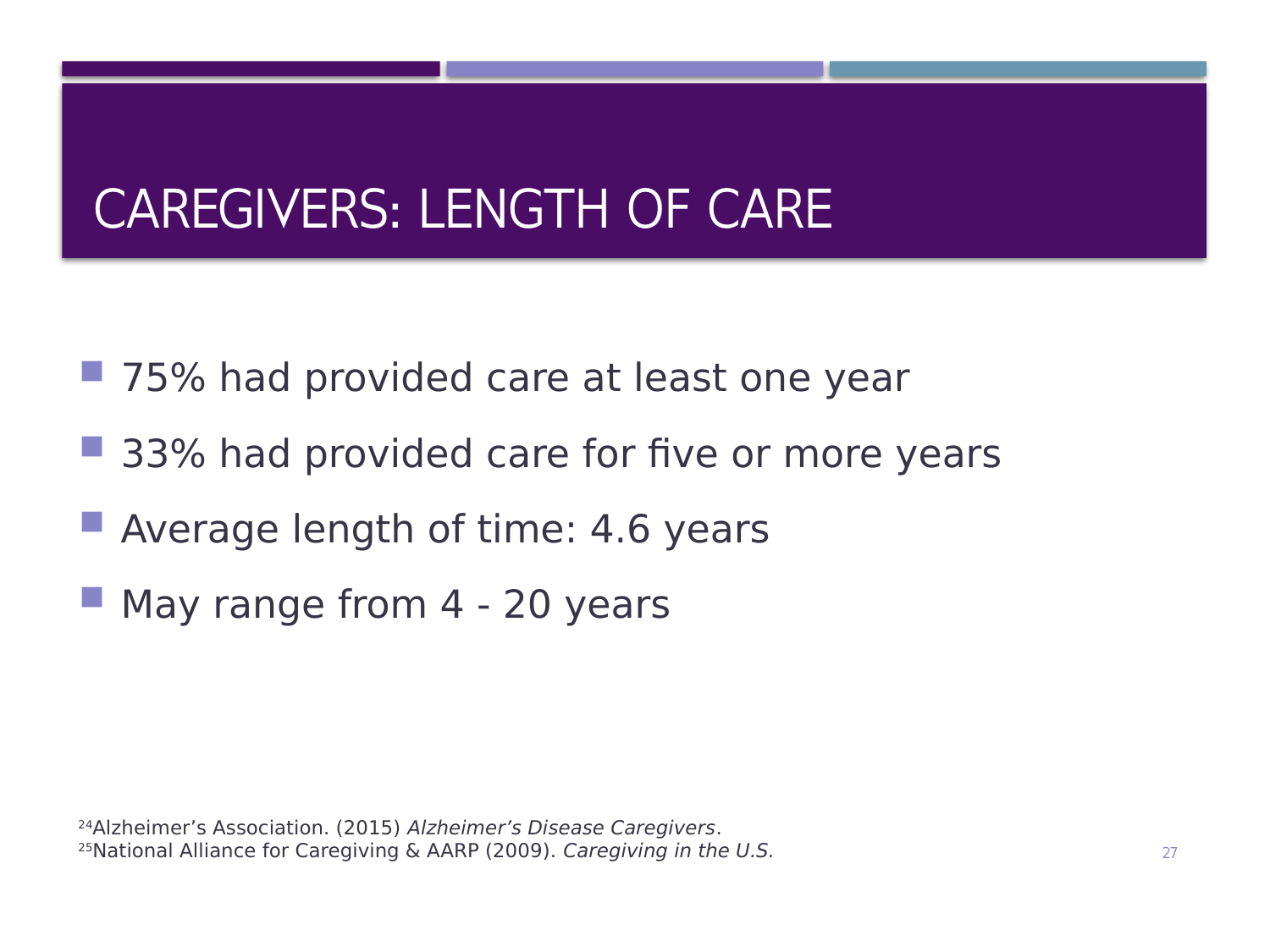

# Caregivers: Length of Care
75% had provided care at least one year
33% had provided care for five or more years
Average length of time: 4.6 years
May range from 4 - 20 years

24Alzheimer’s Association. (2015) Alzheimer’s Disease Caregivers.
25National Alliance for Caregiving & AARP (2009). Caregiving in the U.S.
27